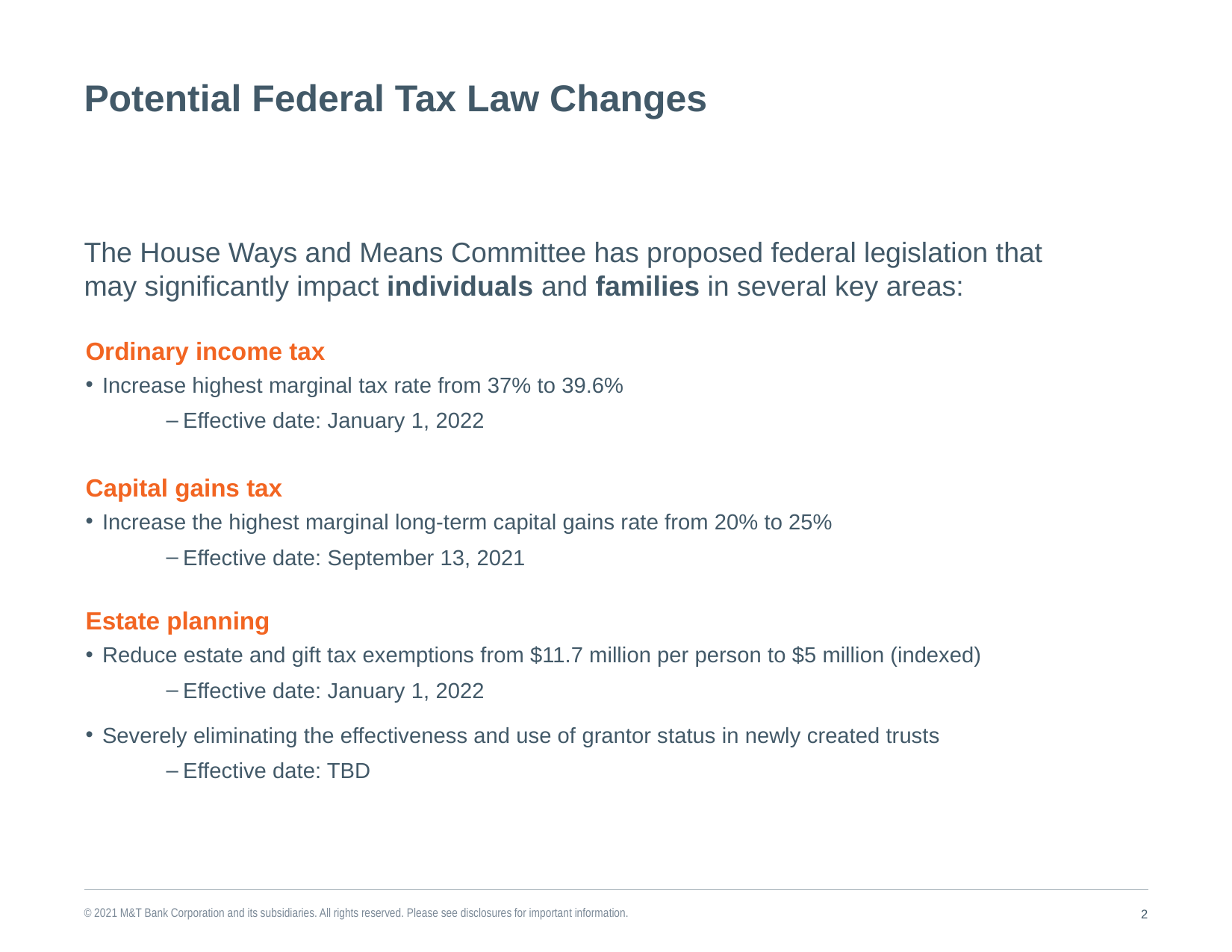

# Potential Federal Tax Law Changes

The House Ways and Means Committee has proposed federal legislation that
may significantly impact individuals and families in several key areas:

Ordinary income tax
Increase highest marginal tax rate from 37% to 39.6%
Effective date: January 1, 2022

Capital gains tax
Increase the highest marginal long-term capital gains rate from 20% to 25%
Effective date: September 13, 2021

Estate planning
Reduce estate and gift tax exemptions from $11.7 million per person to $5 million (indexed)
Effective date: January 1, 2022
Severely eliminating the effectiveness and use of grantor status in newly created trusts
Effective date: TBD